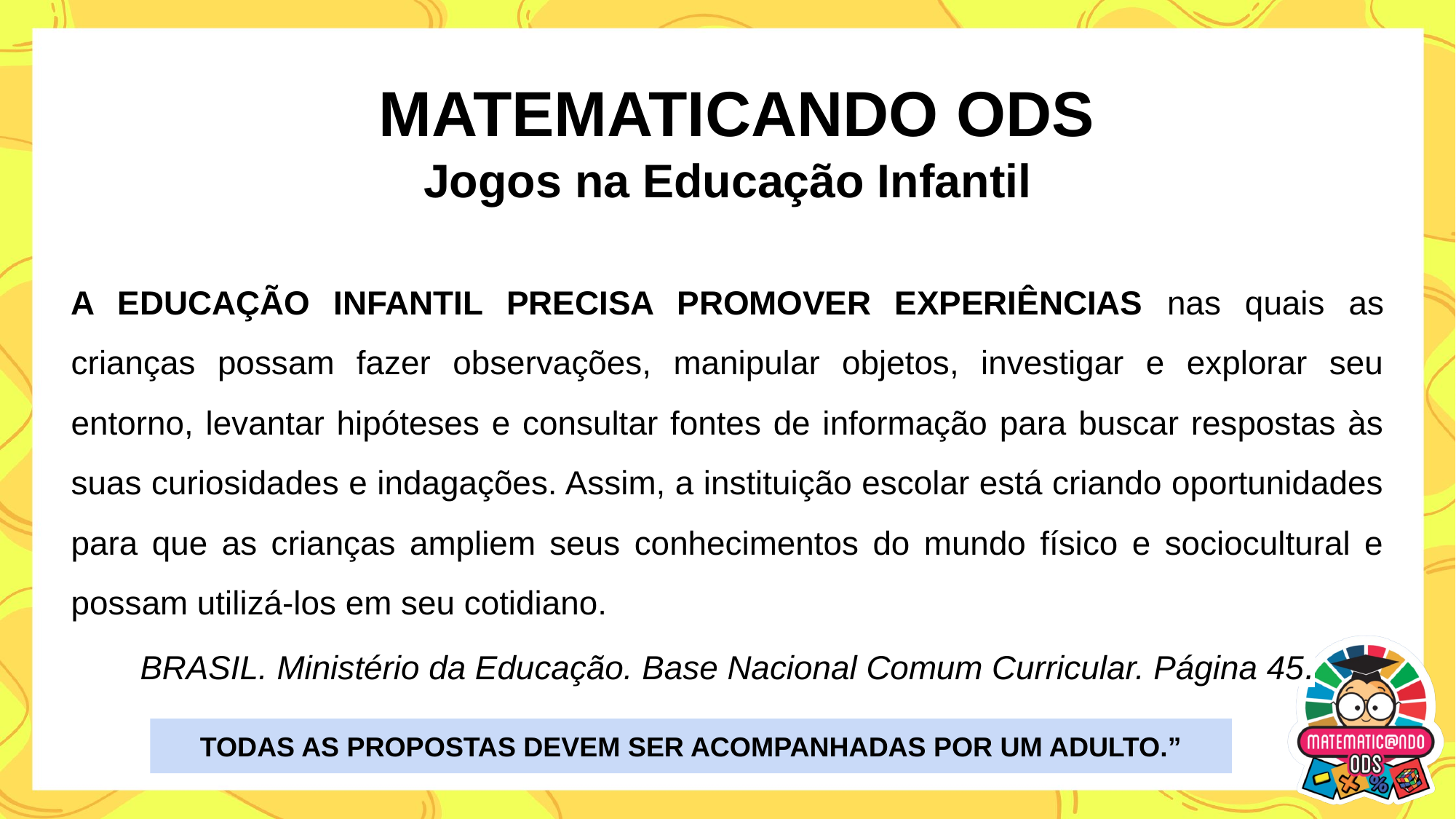

MATEMATICANDO ODS
Jogos na Educação Infantil

A EDUCAÇÃO INFANTIL PRECISA PROMOVER EXPERIÊNCIAS nas quais as crianças possam fazer observações, manipular objetos, investigar e explorar seu entorno, levantar hipóteses e consultar fontes de informação para buscar respostas às suas curiosidades e indagações. Assim, a instituição escolar está criando oportunidades para que as crianças ampliem seus conhecimentos do mundo físico e sociocultural e possam utilizá-los em seu cotidiano.
BRASIL. Ministério da Educação. Base Nacional Comum Curricular. Página 45.

TODAS AS PROPOSTAS DEVEM SER ACOMPANHADAS POR UM ADULTO.”